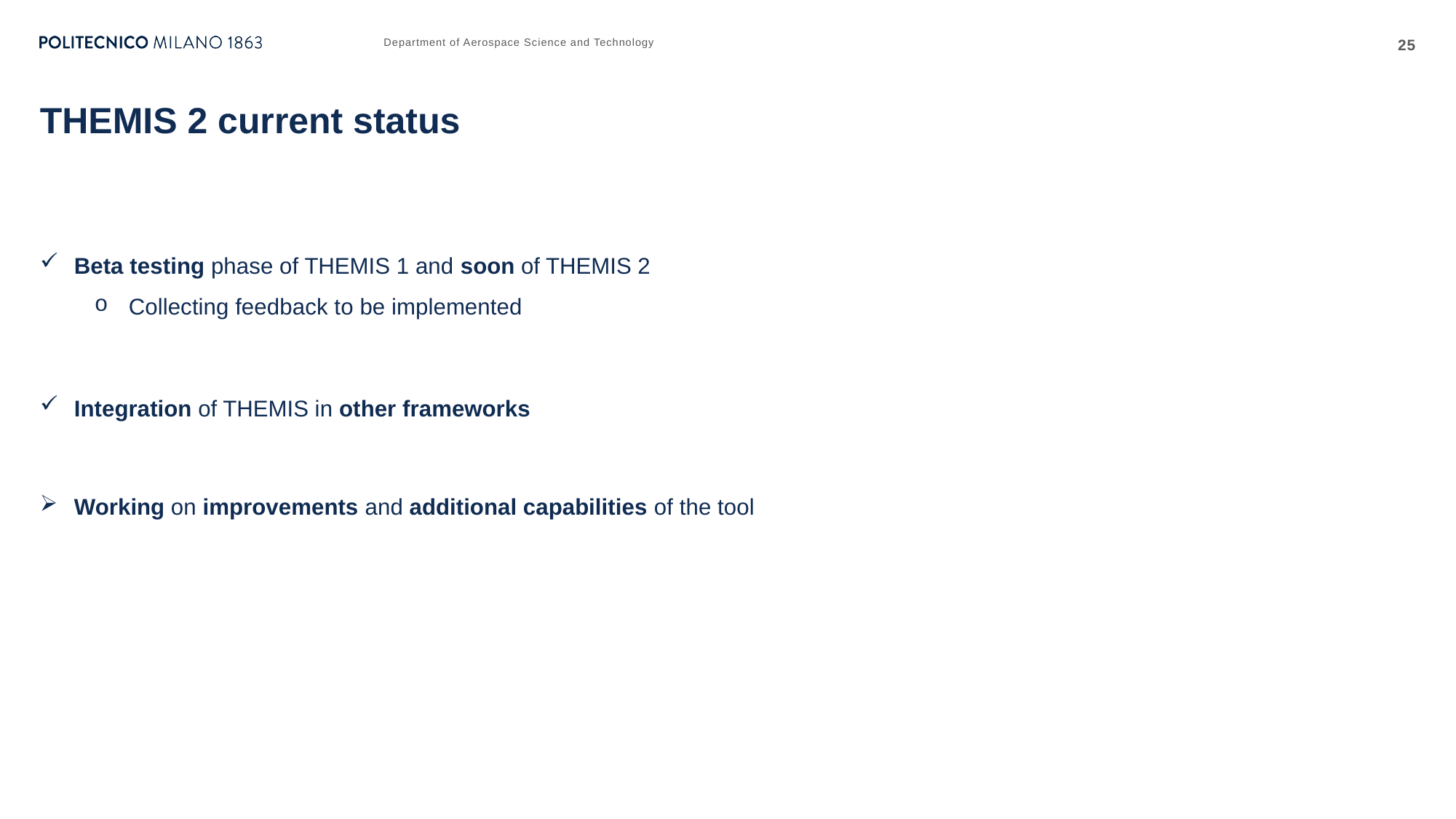

Department of Aerospace Science and Technology
25
# THEMIS 2 current status
Beta testing phase of THEMIS 1 and soon of THEMIS 2
Collecting feedback to be implemented

Integration of THEMIS in other frameworks

Working on improvements and additional capabilities of the tool